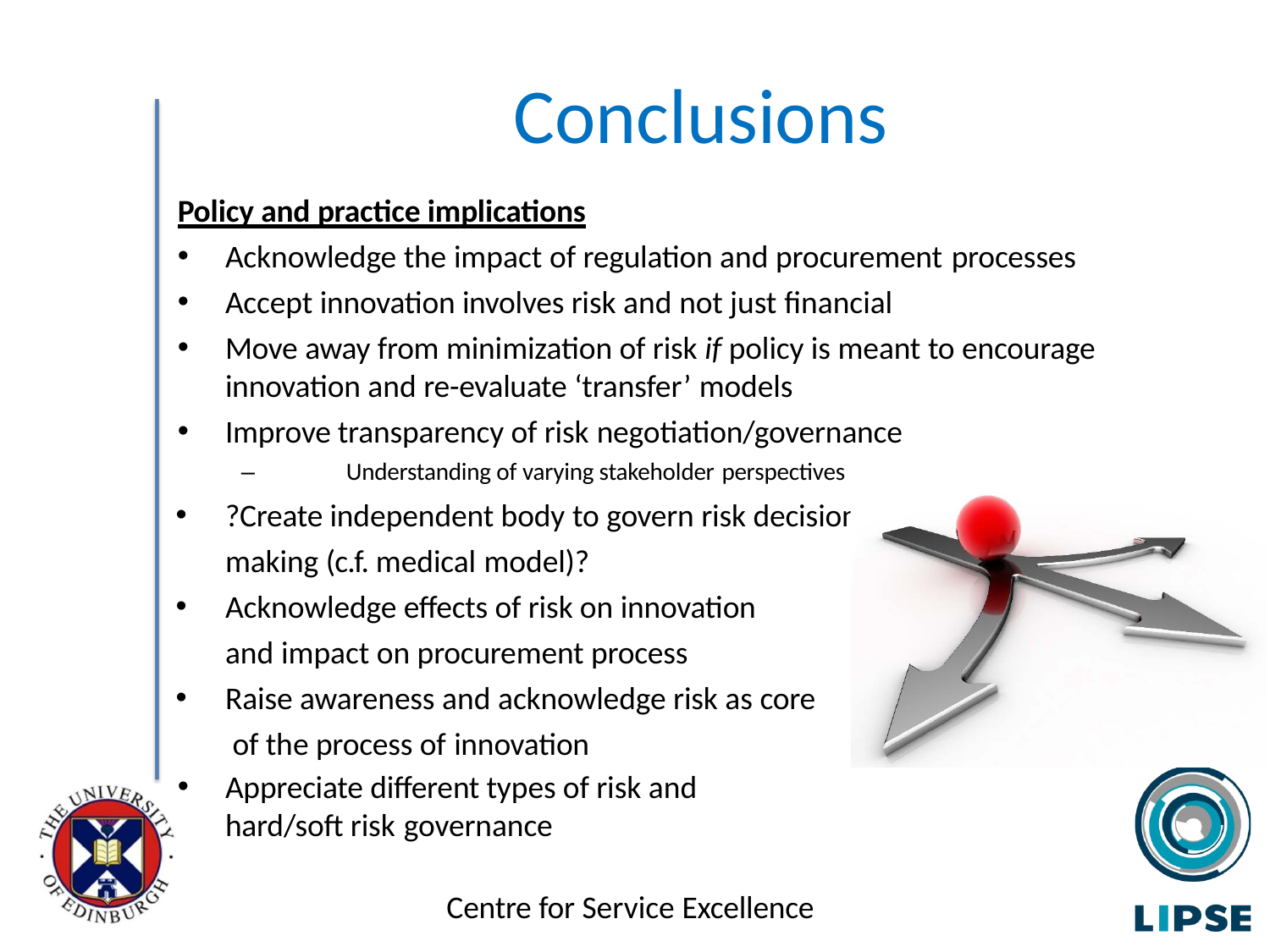

# Conclusions
Policy and practice implications
Acknowledge the impact of regulation and procurement processes
Accept innovation involves risk and not just financial
Move away from minimization of risk if policy is meant to encourage  innovation and re-evaluate ‘transfer’ models
Improve transparency of risk negotiation/governance
–	Understanding of varying stakeholder perspectives
?Create independent body to govern risk decision-  making (c.f. medical model)?
Acknowledge effects of risk on innovation  and impact on procurement process
Raise awareness and acknowledge risk as core  of the process of innovation
Appreciate different types of risk and hard/soft risk governance

Centre for Service Excellence